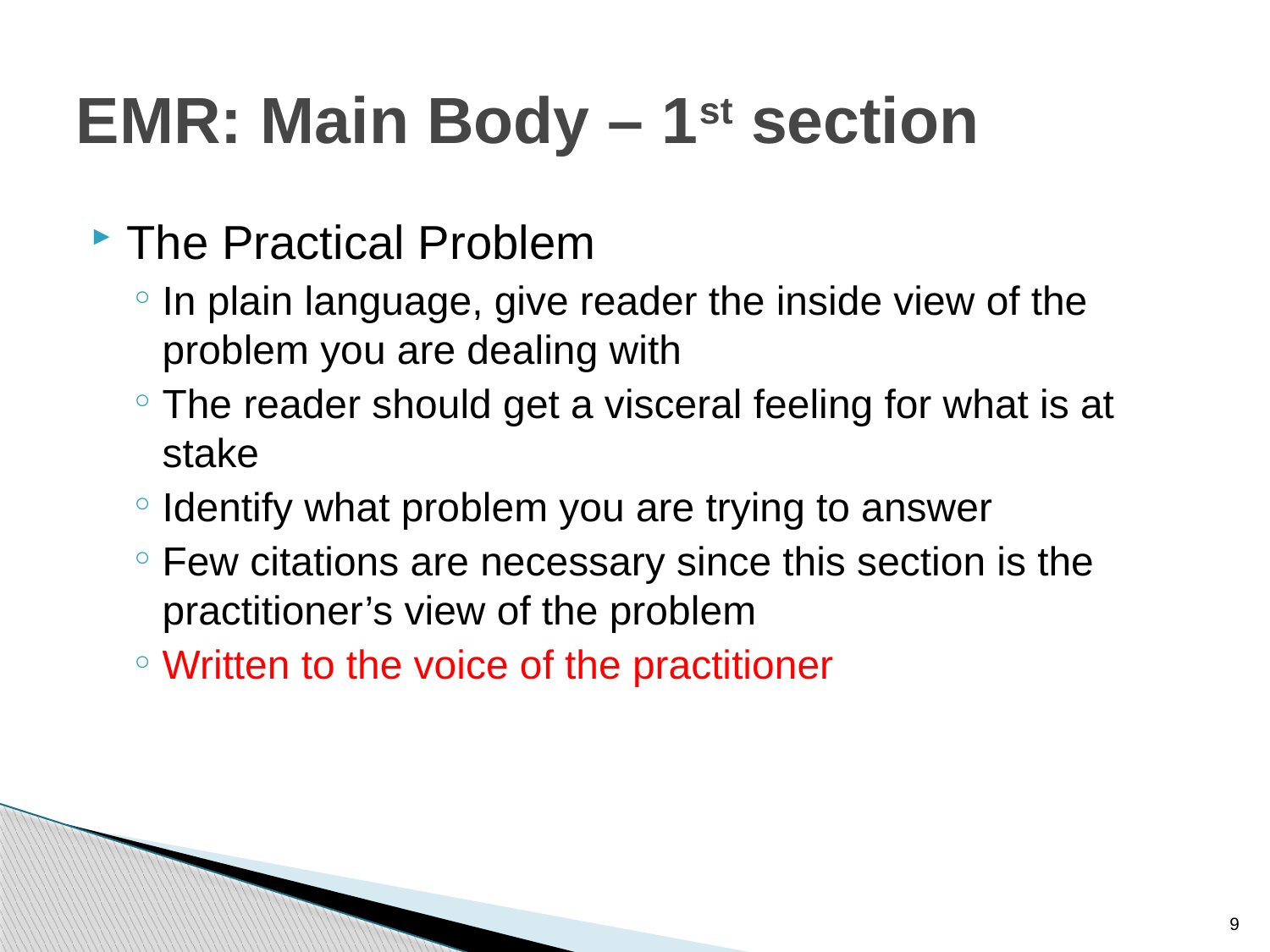

# EMR: Main Body – 1st section
The Practical Problem
In plain language, give reader the inside view of the problem you are dealing with
The reader should get a visceral feeling for what is at stake
Identify what problem you are trying to answer
Few citations are necessary since this section is the practitioner’s view of the problem
Written to the voice of the practitioner
9